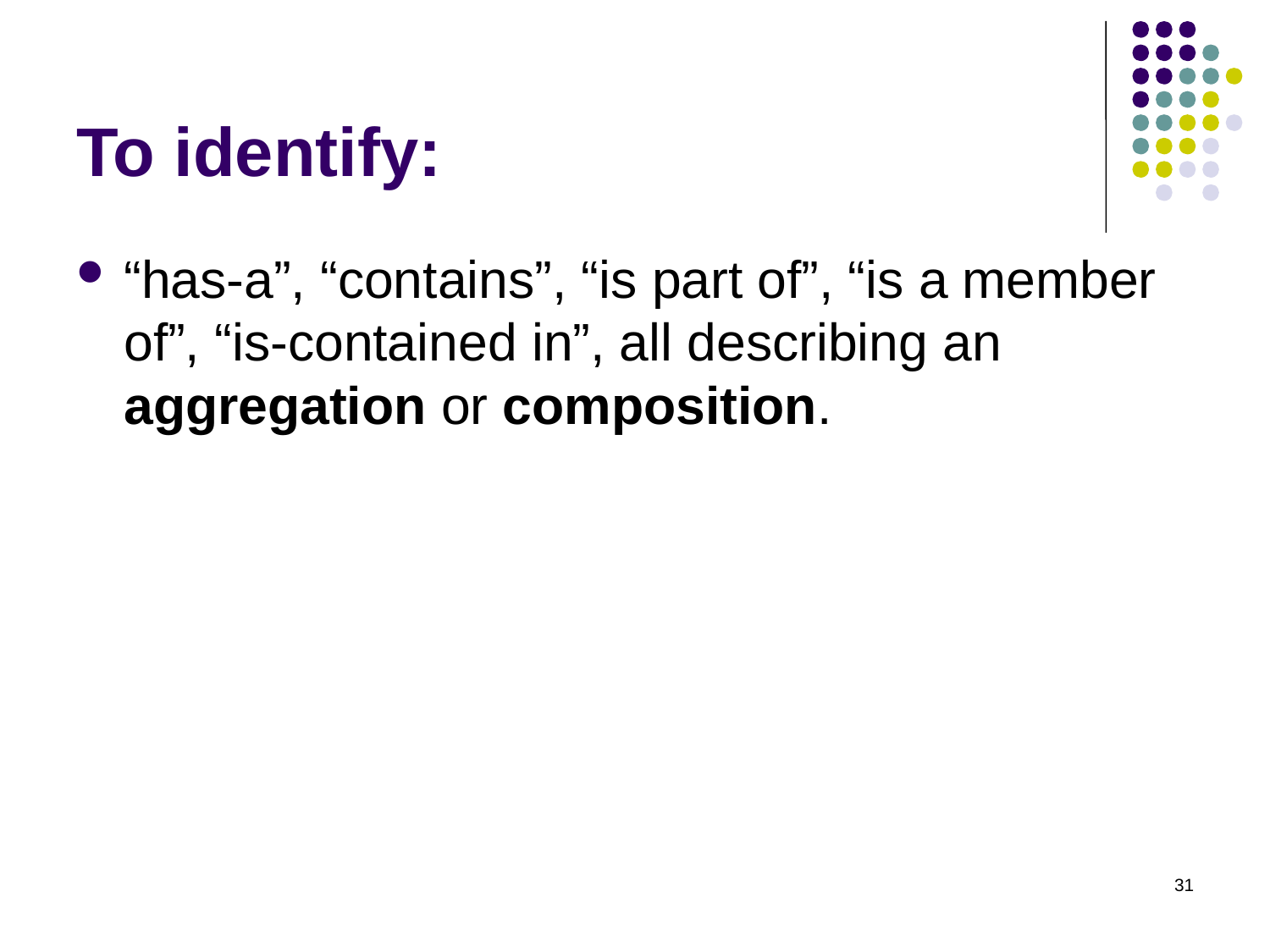

# To identify:
“has-a”, “contains”, “is part of”, “is a member of”, “is-contained in”, all describing an aggregation or composition.

31